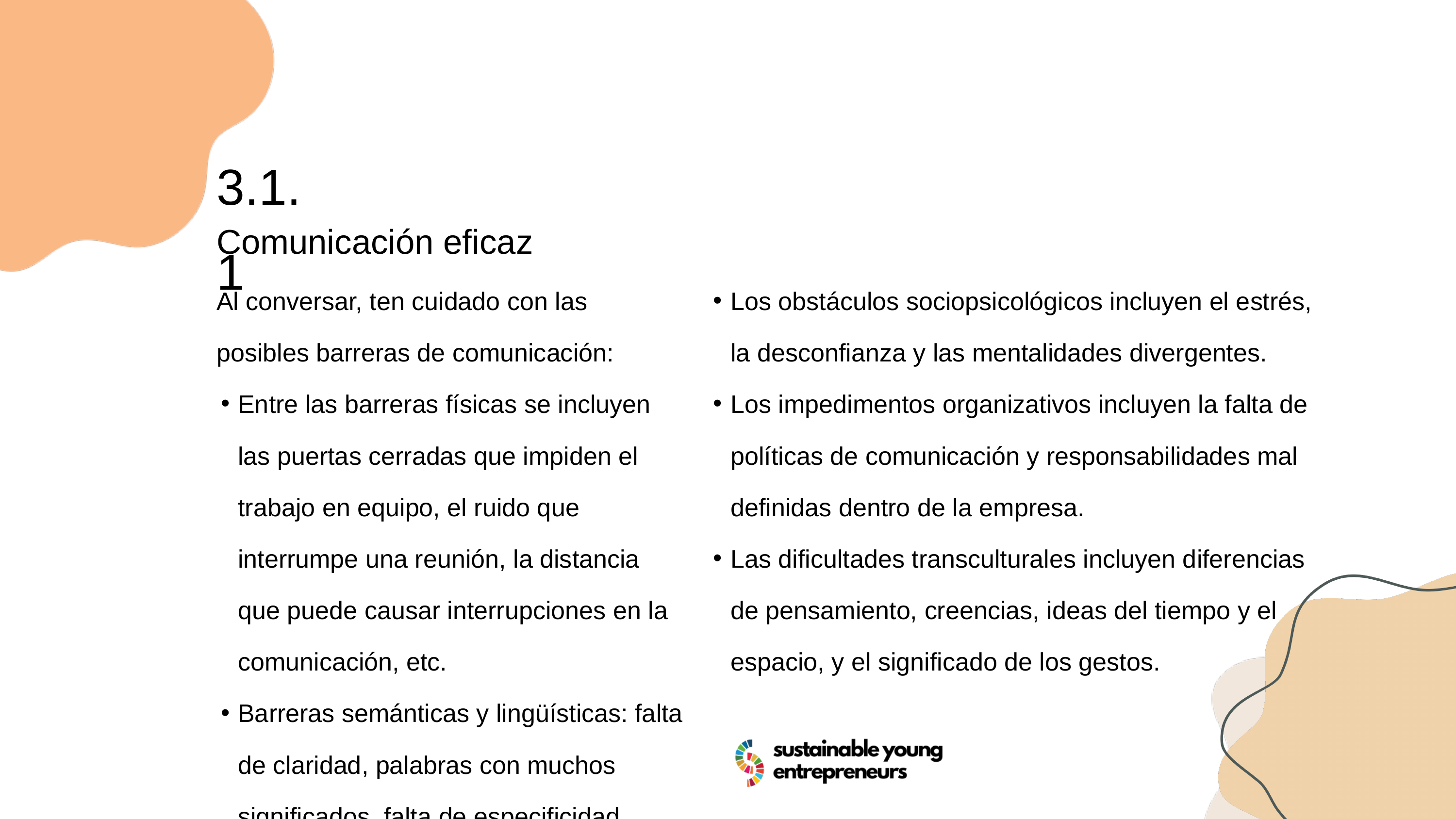

3.1.1
Comunicación eficaz
Al conversar, ten cuidado con las posibles barreras de comunicación:
Entre las barreras físicas se incluyen las puertas cerradas que impiden el trabajo en equipo, el ruido que interrumpe una reunión, la distancia que puede causar interrupciones en la comunicación, etc.
Barreras semánticas y lingüísticas: falta de claridad, palabras con muchos significados, falta de especificidad.

Los obstáculos sociopsicológicos incluyen el estrés, la desconfianza y las mentalidades divergentes.
Los impedimentos organizativos incluyen la falta de políticas de comunicación y responsabilidades mal definidas dentro de la empresa.
Las dificultades transculturales incluyen diferencias de pensamiento, creencias, ideas del tiempo y el espacio, y el significado de los gestos.